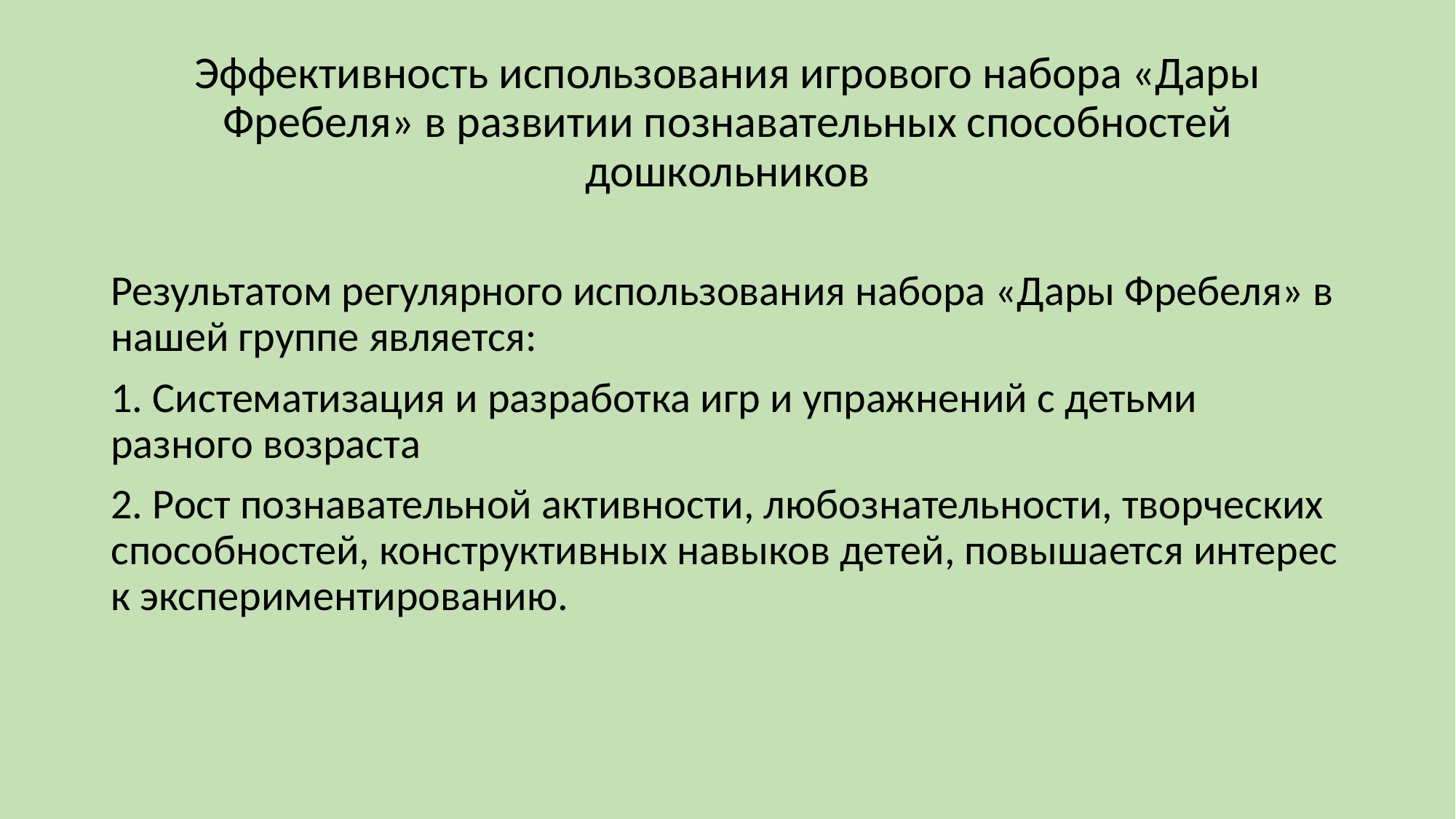

# Эффективность использования игрового набора «Дары Фребеля» в развитии познавательных способностей дошкольников
Результатом регулярного использования набора «Дары Фребеля» в нашей группе является:
1. Систематизация и разработка игр и упражнений с детьми разного возраста
2. Рост познавательной активности, любознательности, творческих способностей, конструктивных навыков детей, повышается интерес к экспериментированию.